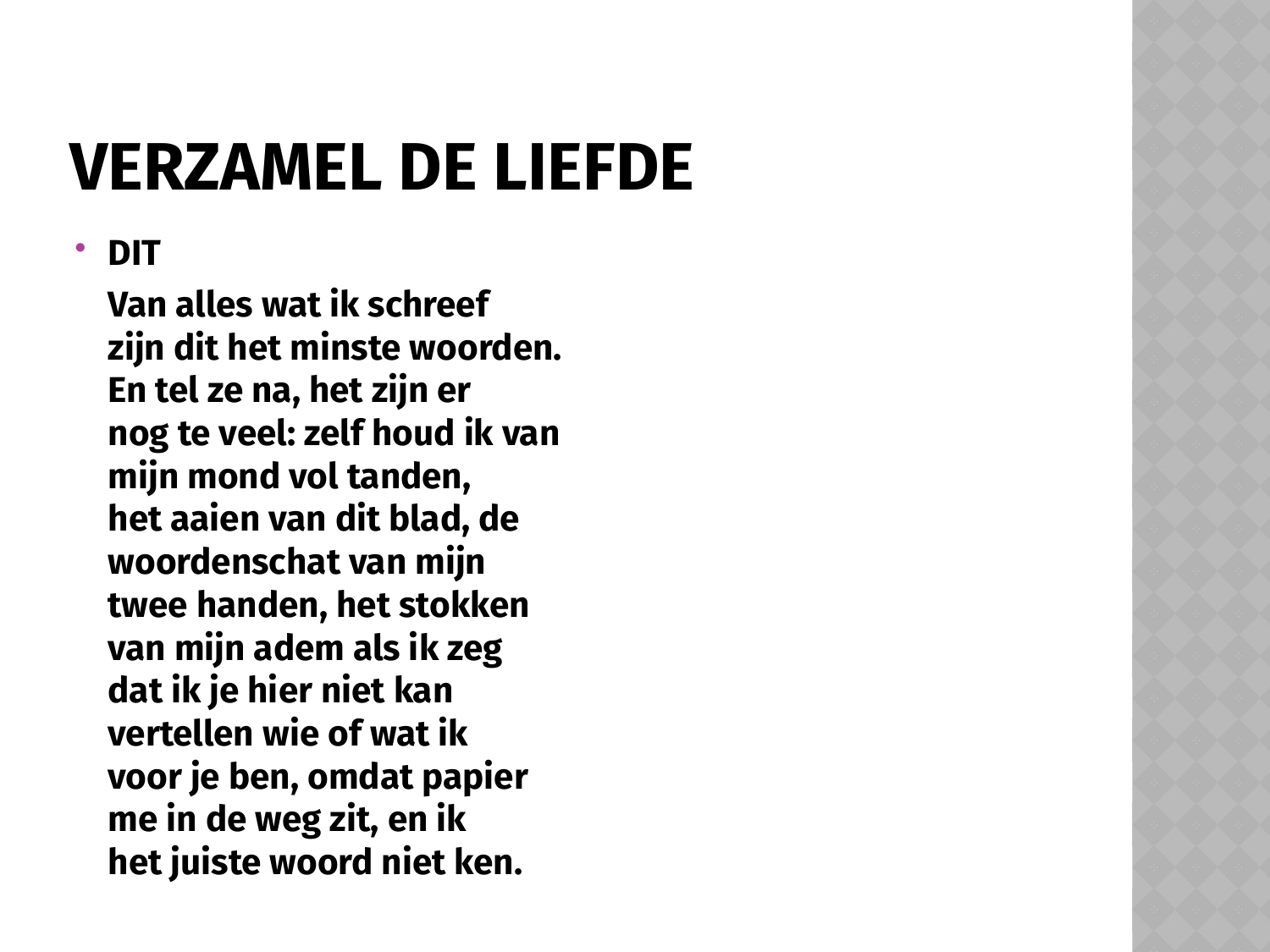

# verzamel de liefde
Dit
	Van alles wat ik schreef
zijn dit het minste woorden.
En tel ze na, het zijn er
nog te veel: zelf houd ik van
mijn mond vol tanden,
het aaien van dit blad, de
woordenschat van mijn
twee handen, het stokken
van mijn adem als ik zeg
dat ik je hier niet kan
vertellen wie of wat ik
voor je ben, omdat papier
me in de weg zit, en ik
het juiste woord niet ken.